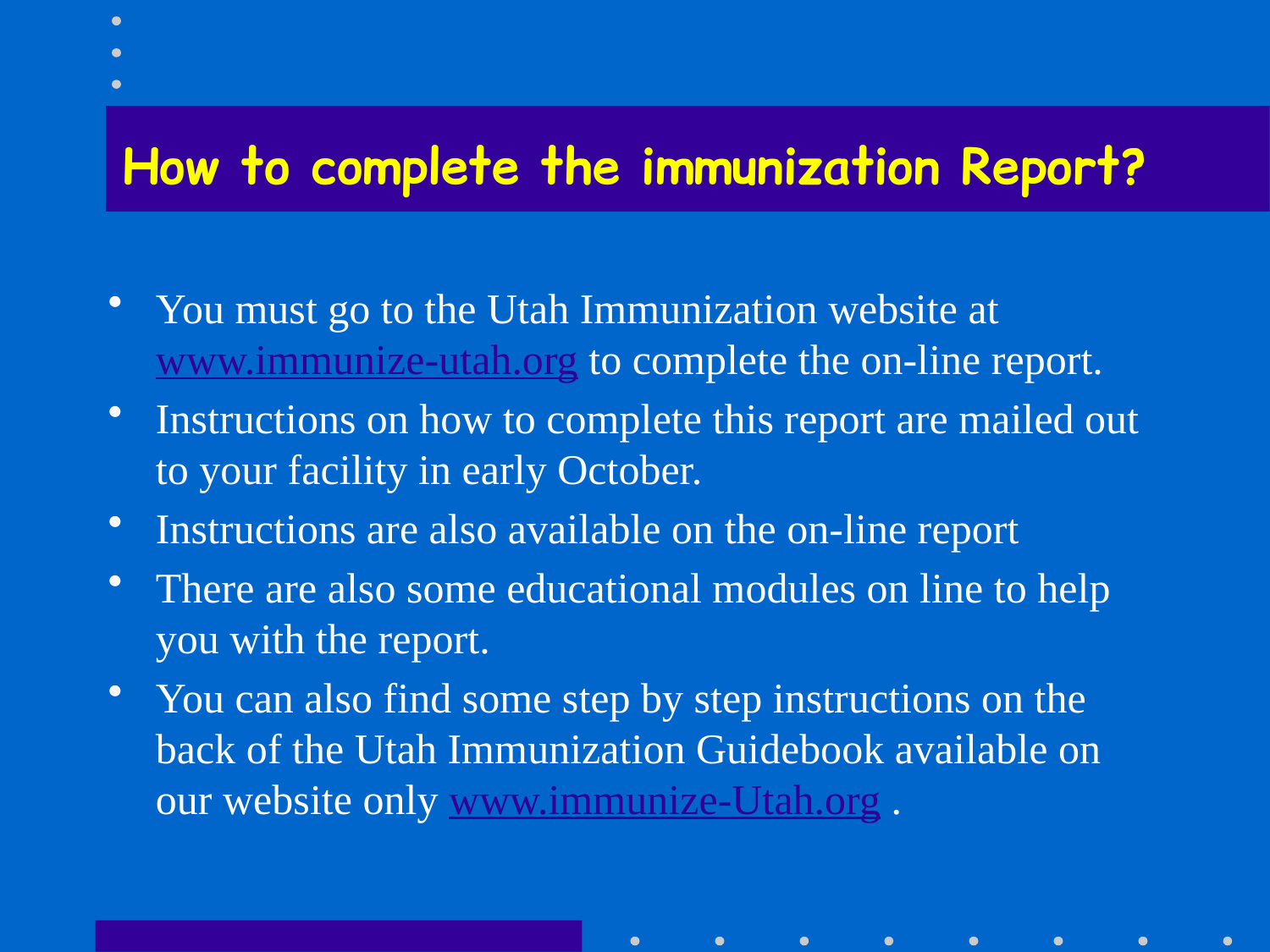

# How to complete the immunization Report?
You must go to the Utah Immunization website at www.immunize-utah.org to complete the on-line report.
Instructions on how to complete this report are mailed out to your facility in early October.
Instructions are also available on the on-line report
There are also some educational modules on line to help you with the report.
You can also find some step by step instructions on the back of the Utah Immunization Guidebook available on our website only www.immunize-Utah.org .